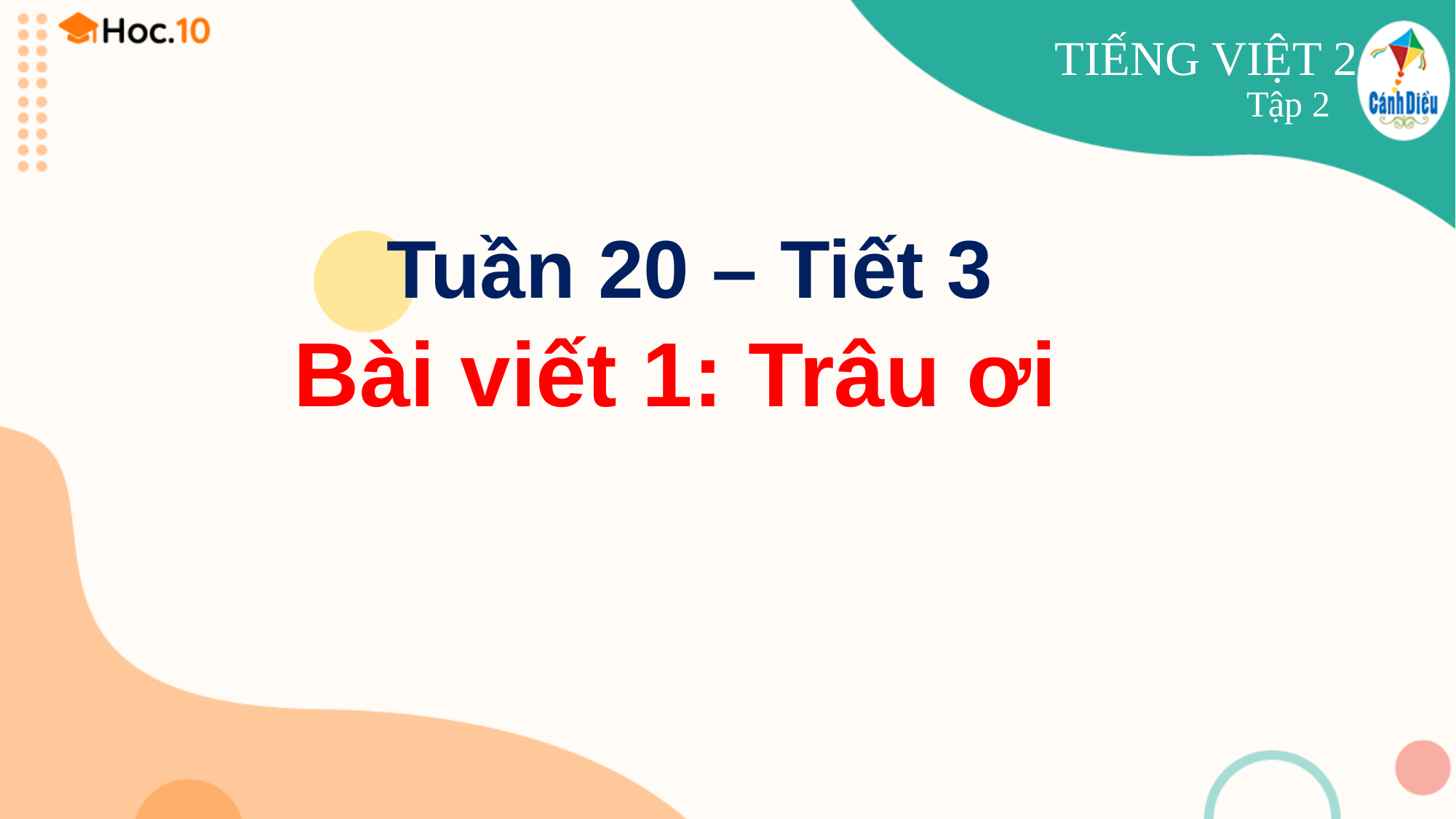

TIẾNG VIỆT 2
Tập 2
Tuần 20 – Tiết 3
Bài viết 1: Trâu ơi